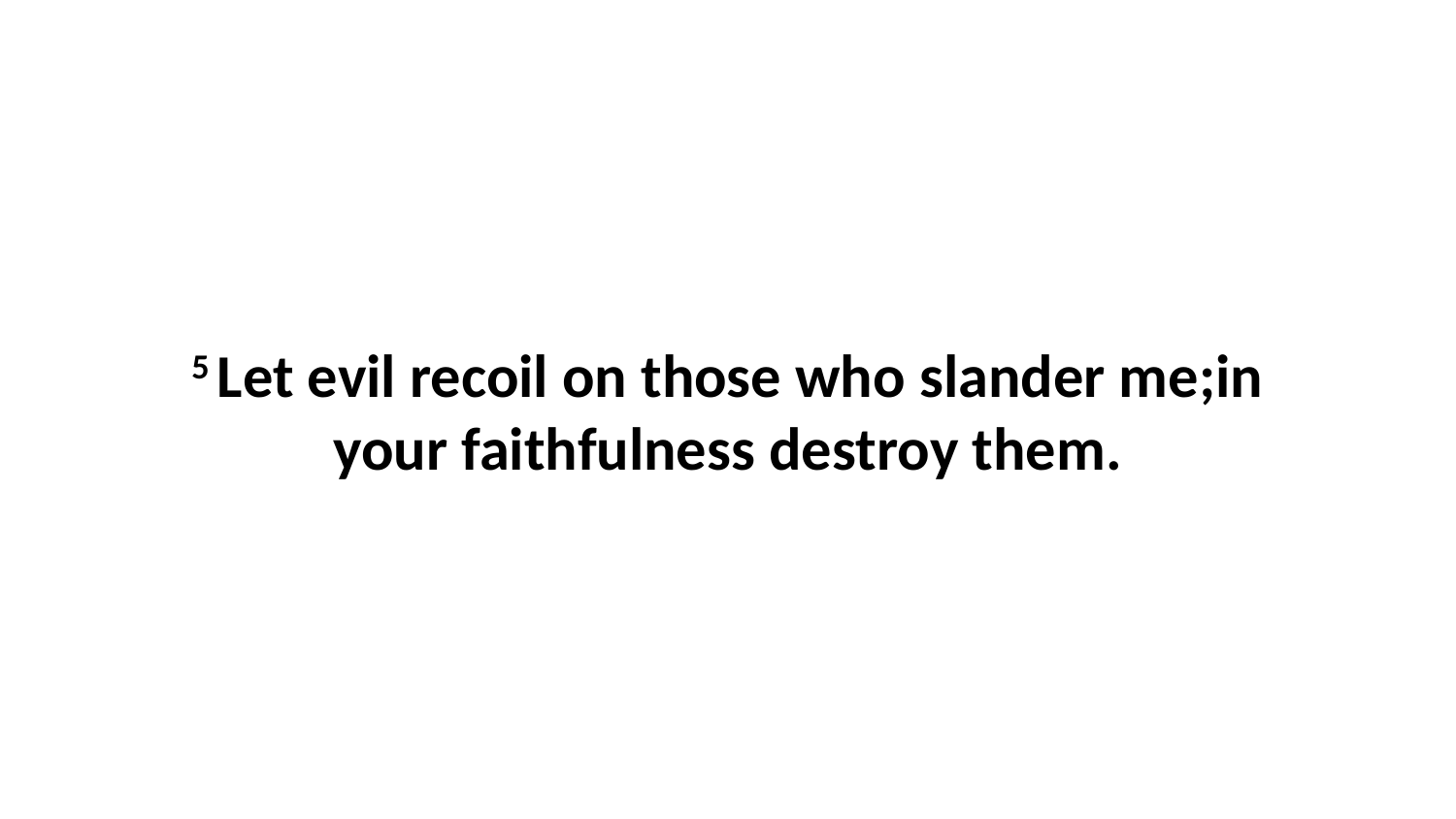

5 Let evil recoil on those who slander me;in your faithfulness destroy them.